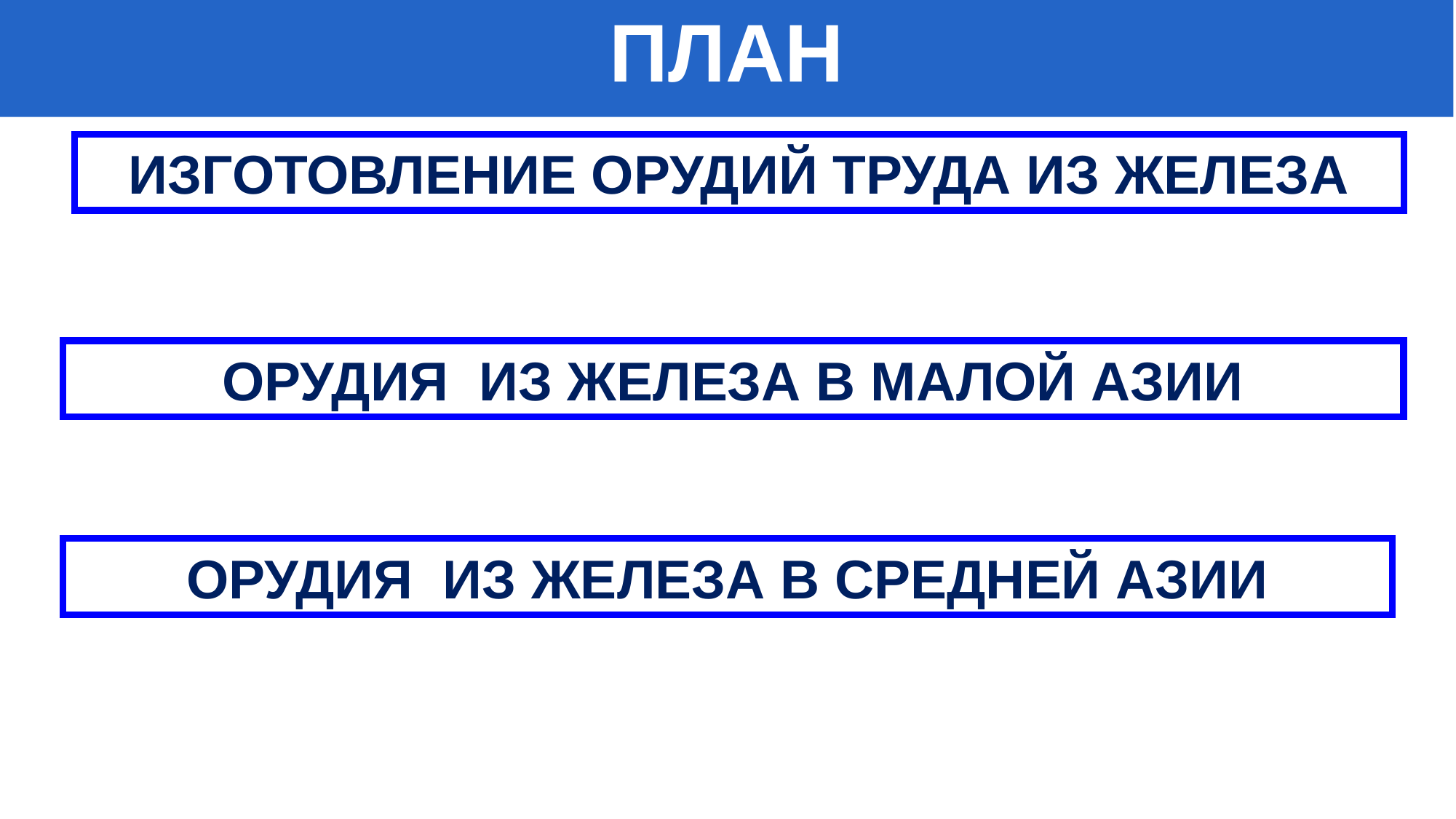

ПЛАН
ИЗГОТОВЛЕНИЕ ОРУДИЙ ТРУДА ИЗ ЖЕЛЕЗА
ОРУДИЯ  ИЗ ЖЕЛЕЗА В МАЛОЙ АЗИИ
ОРУДИЯ  ИЗ ЖЕЛЕЗА В СРЕДНЕЙ АЗИИ